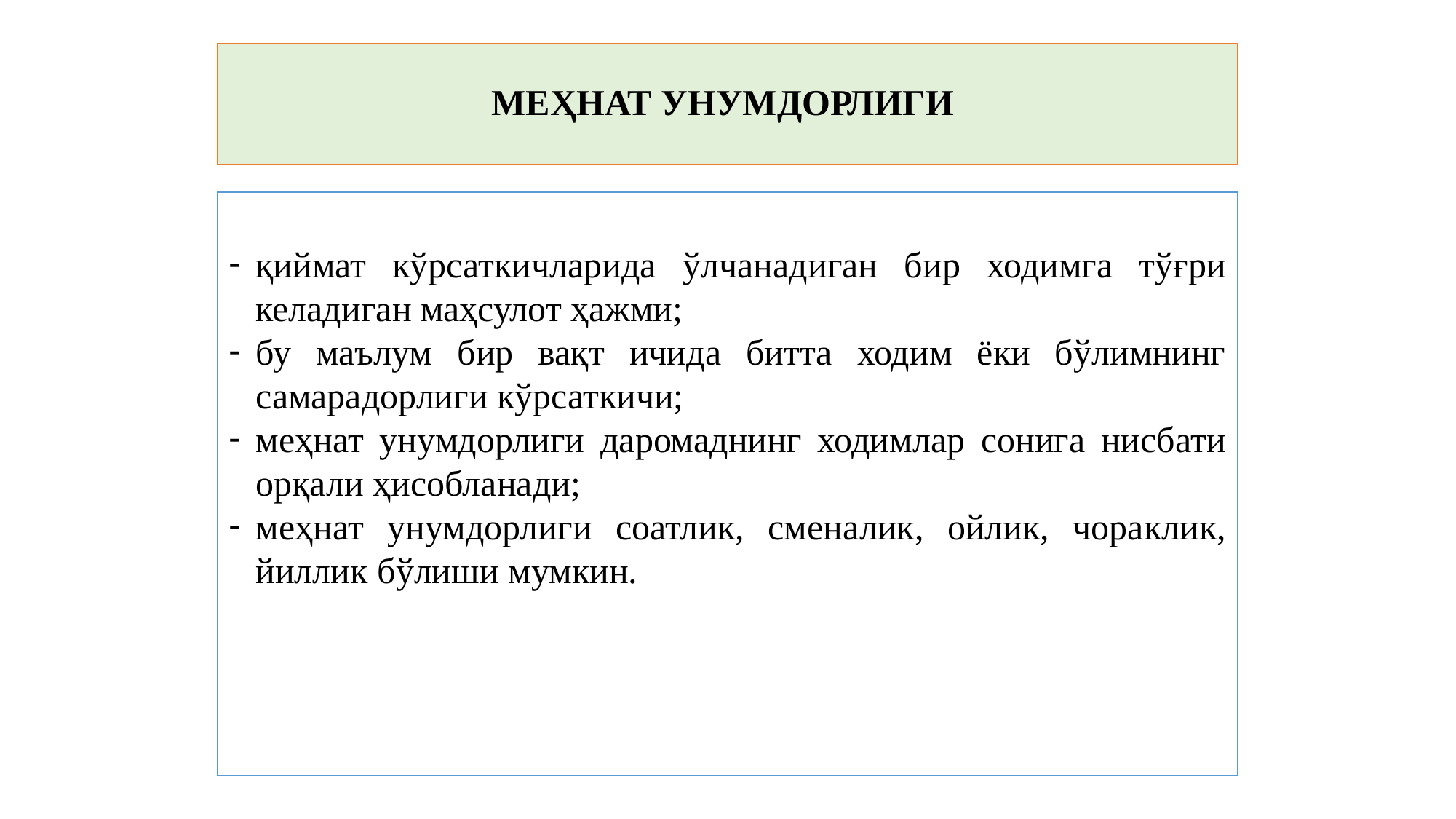

# МЕҲНАТ УНУМДОРЛИГИ

қиймат кўрсаткичларида ўлчанадиган бир ходимга тўғри келадиган маҳсулот ҳажми;
бу маълум бир вақт ичида битта ходим ёки бўлимнинг самарадорлиги кўрсаткичи;
меҳнат унумдорлиги даромаднинг ходимлар сонига нисбати орқали ҳисобланади;
меҳнат унумдорлиги соатлик, сменалик, ойлик, чораклик, йиллик бўлиши мумкин.